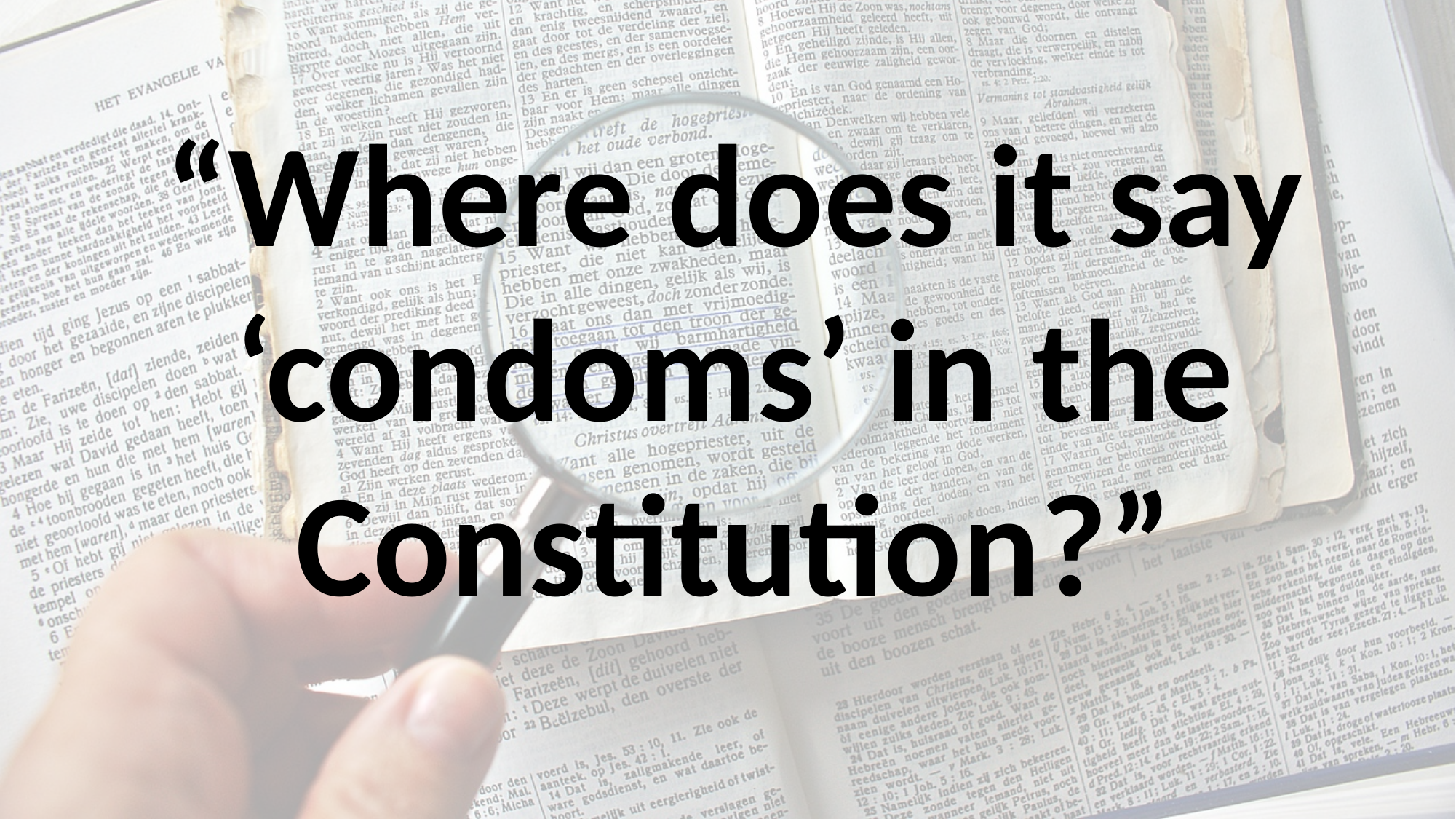

“Where does it say ‘condoms’ in the Constitution?”